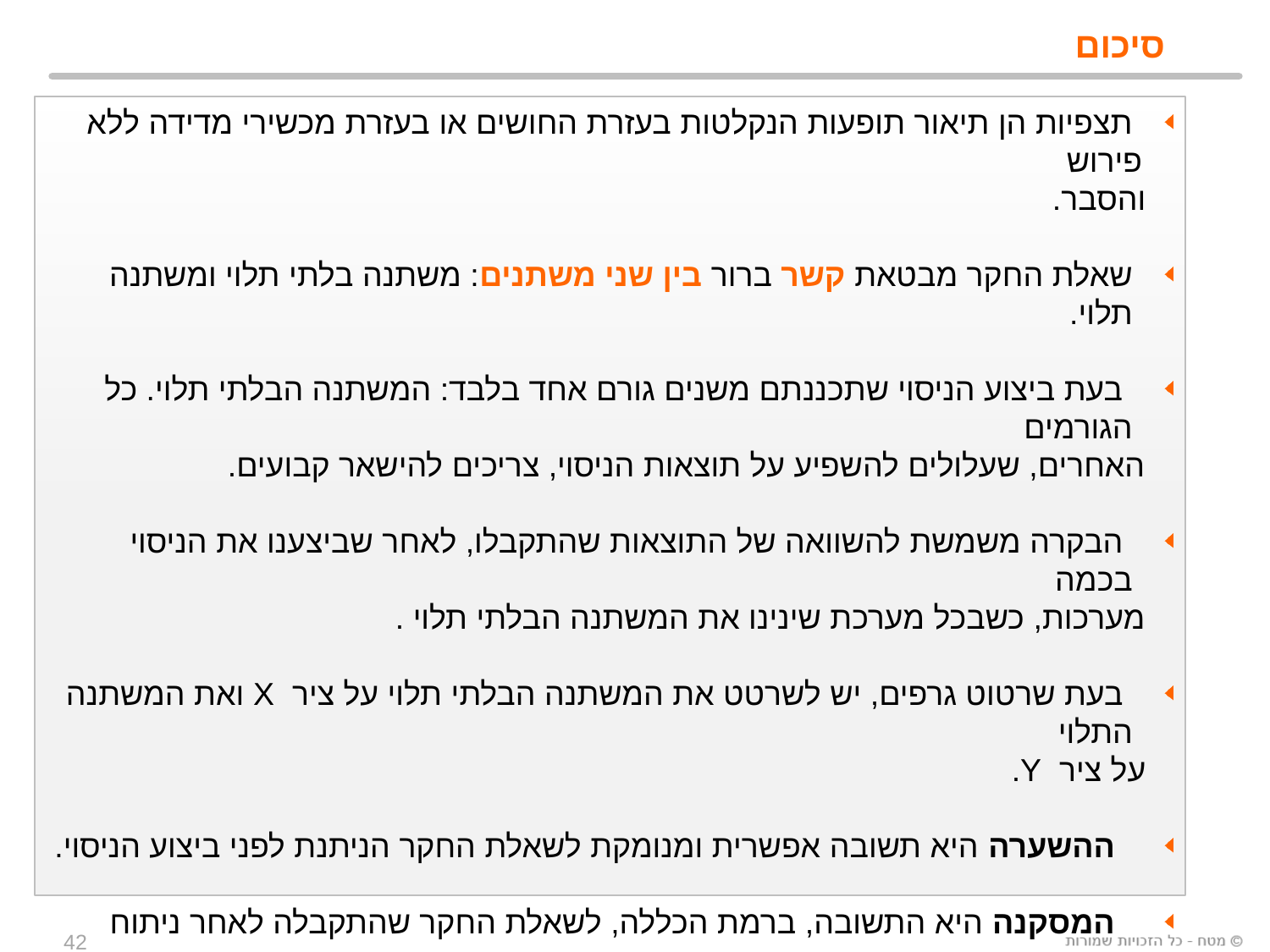

# סיכום
 תצפיות הן תיאור תופעות הנקלטות בעזרת החושים או בעזרת מכשירי מדידה ללא פירוש
   והסבר.

שאלת החקר מבטאת קשר ברור בין שני משתנים: משתנה בלתי תלוי ומשתנה תלוי.

 בעת ביצוע הניסוי שתכננתם משנים גורם אחד בלבד: המשתנה הבלתי תלוי. כל הגורמים
   האחרים, שעלולים להשפיע על תוצאות הניסוי, צריכים להישאר קבועים.

 הבקרה משמשת להשוואה של התוצאות שהתקבלו, לאחר שביצענו את הניסוי בכמה
   מערכות, כשבכל מערכת שינינו את המשתנה הבלתי תלוי .

 בעת שרטוט גרפים, יש לשרטט את המשתנה הבלתי תלוי על ציר  X ואת המשתנה התלוי
   על ציר  Y.

  ההשערה היא תשובה אפשרית ומנומקת לשאלת החקר הניתנת לפני ביצוע הניסוי.

  המסקנה היא התשובה, ברמת הכללה, לשאלת החקר שהתקבלה לאחר ניתוח התוצאות.

  יש להתייחס בצורה ביקורתית הן לתוצאות המתקבלות והן לתוקף המסקנות המוסקות מהן.
42